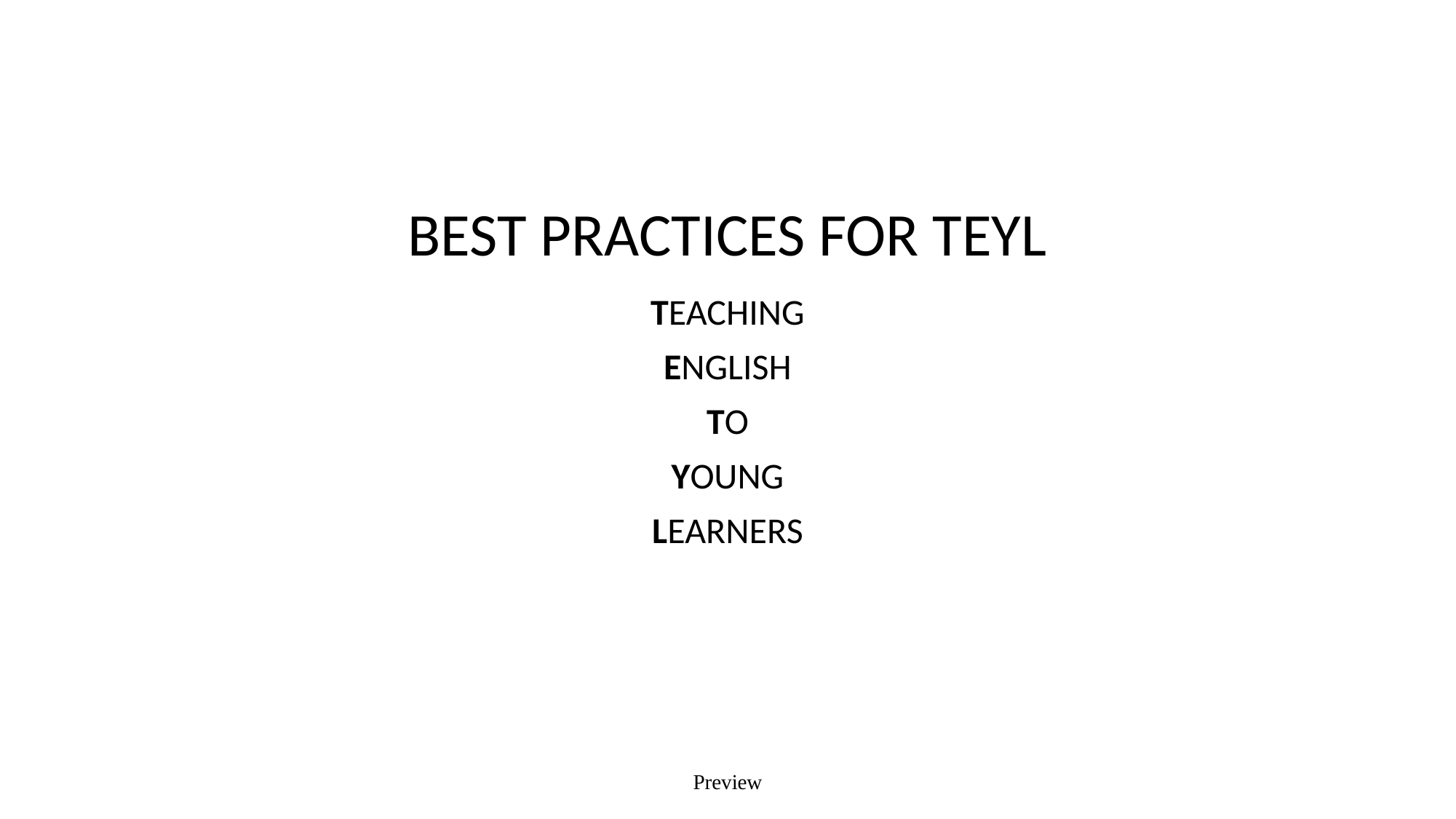

# BEST PRACTICES FOR TEYL
TEACHING
ENGLISH
TO
YOUNG
LEARNERS
Preview